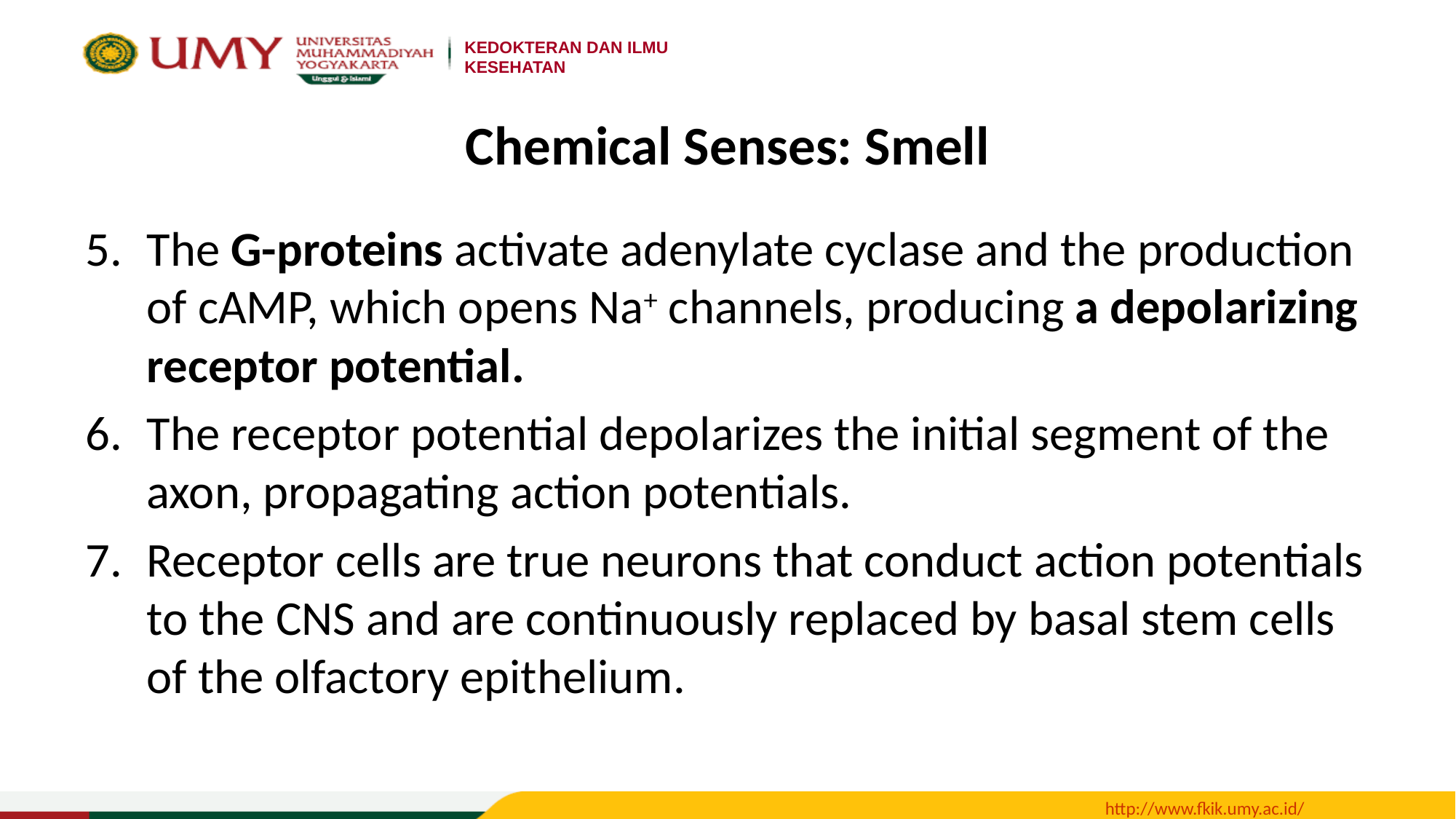

# Chemical Senses: Smell
The G-proteins activate adenylate cyclase and the production of cAMP, which opens Na+ channels, producing a depolarizing receptor potential.
The receptor potential depolarizes the initial segment of the axon, propagating action potentials.
Receptor cells are true neurons that conduct action potentials to the CNS and are continuously replaced by basal stem cells of the olfactory epithelium.